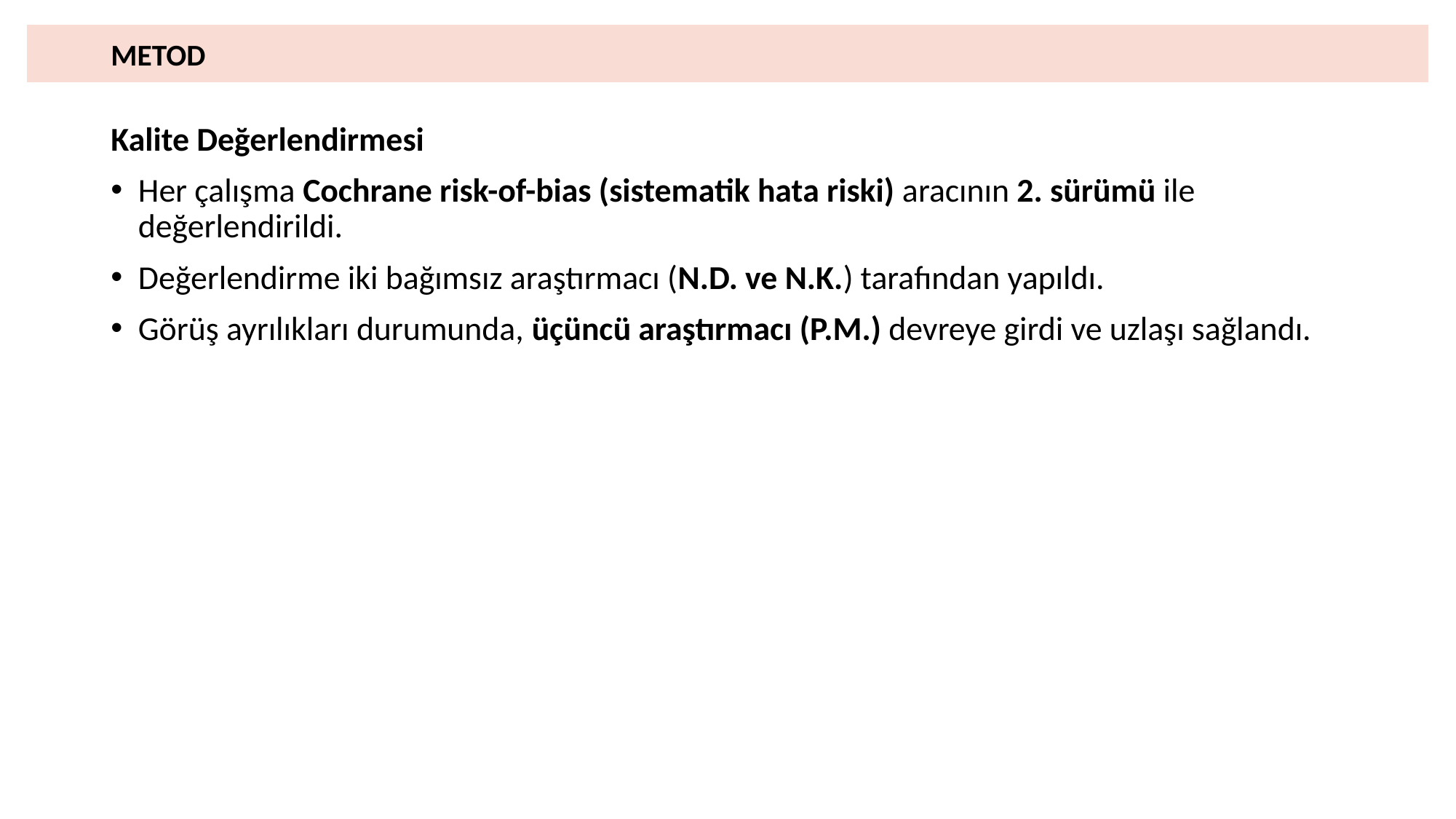

# METOD
Kalite Değerlendirmesi
Her çalışma Cochrane risk-of-bias (sistematik hata riski) aracının 2. sürümü ile değerlendirildi.
Değerlendirme iki bağımsız araştırmacı (N.D. ve N.K.) tarafından yapıldı.
Görüş ayrılıkları durumunda, üçüncü araştırmacı (P.M.) devreye girdi ve uzlaşı sağlandı.